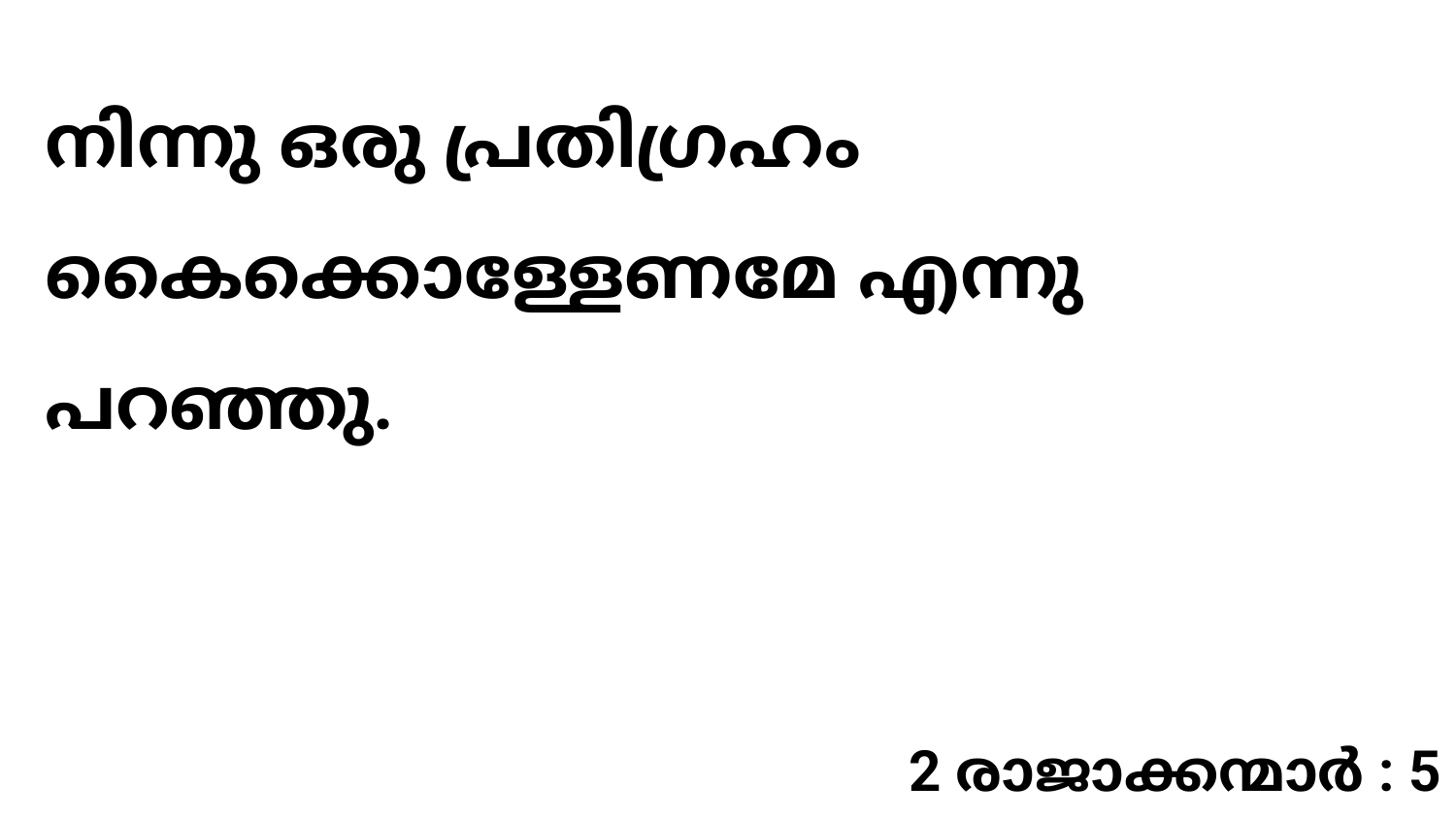

നിന്നു ഒരു പ്രതിഗ്രഹം കൈക്കൊള്ളേണമേ എന്നു പറഞ്ഞു.
2 രാജാക്കന്മാർ : 5